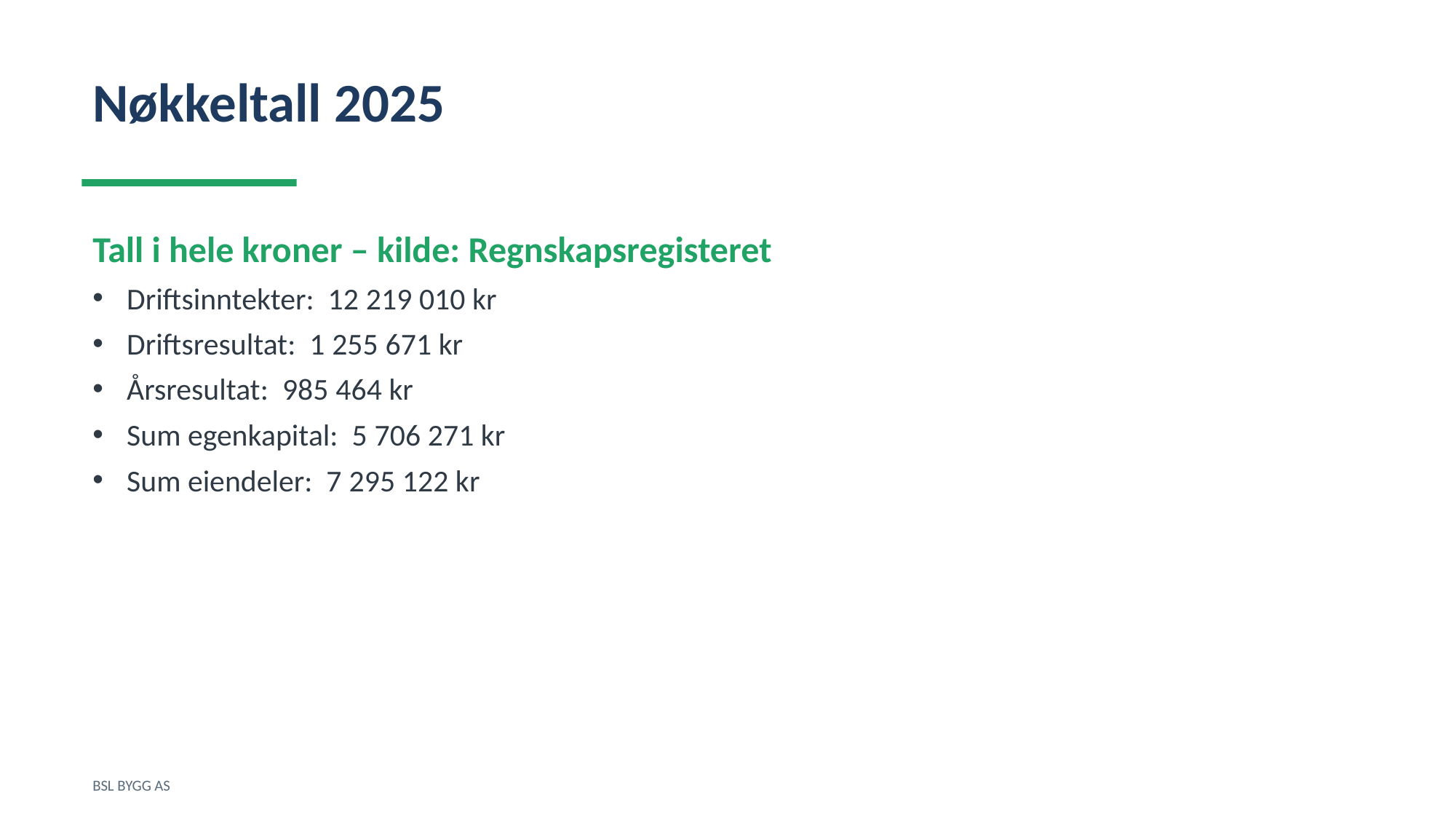

Nøkkeltall 2025

Tall i hele kroner – kilde: Regnskapsregisteret
Driftsinntekter:  12 219 010 kr
Driftsresultat:  1 255 671 kr
Årsresultat:  985 464 kr
Sum egenkapital:  5 706 271 kr
Sum eiendeler:  7 295 122 kr
BSL BYGG AS